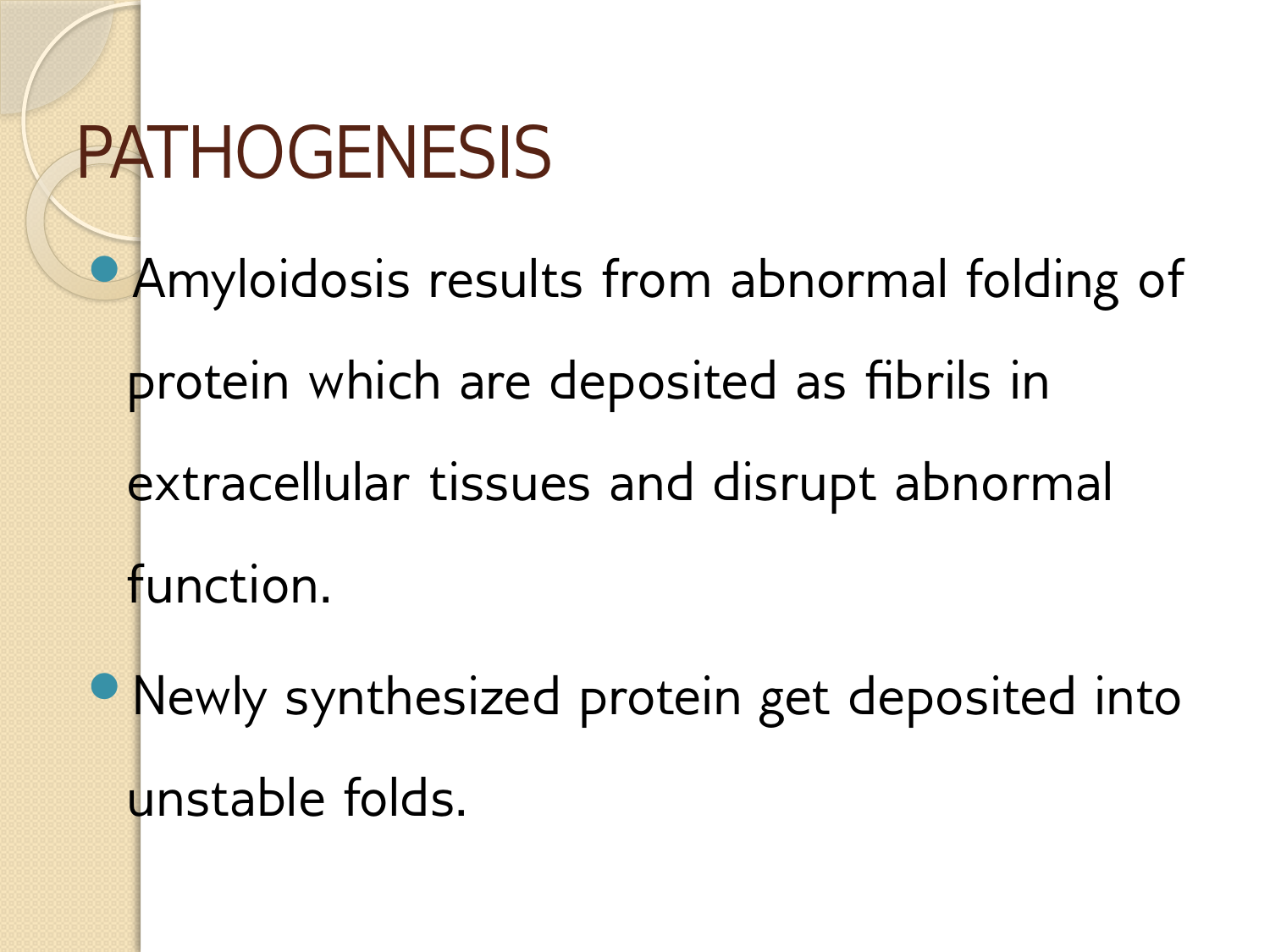

# PATHOGENESIS
Amyloidosis results from abnormal folding of protein which are deposited as fibrils in extracellular tissues and disrupt abnormal function.
Newly synthesized protein get deposited into unstable folds.